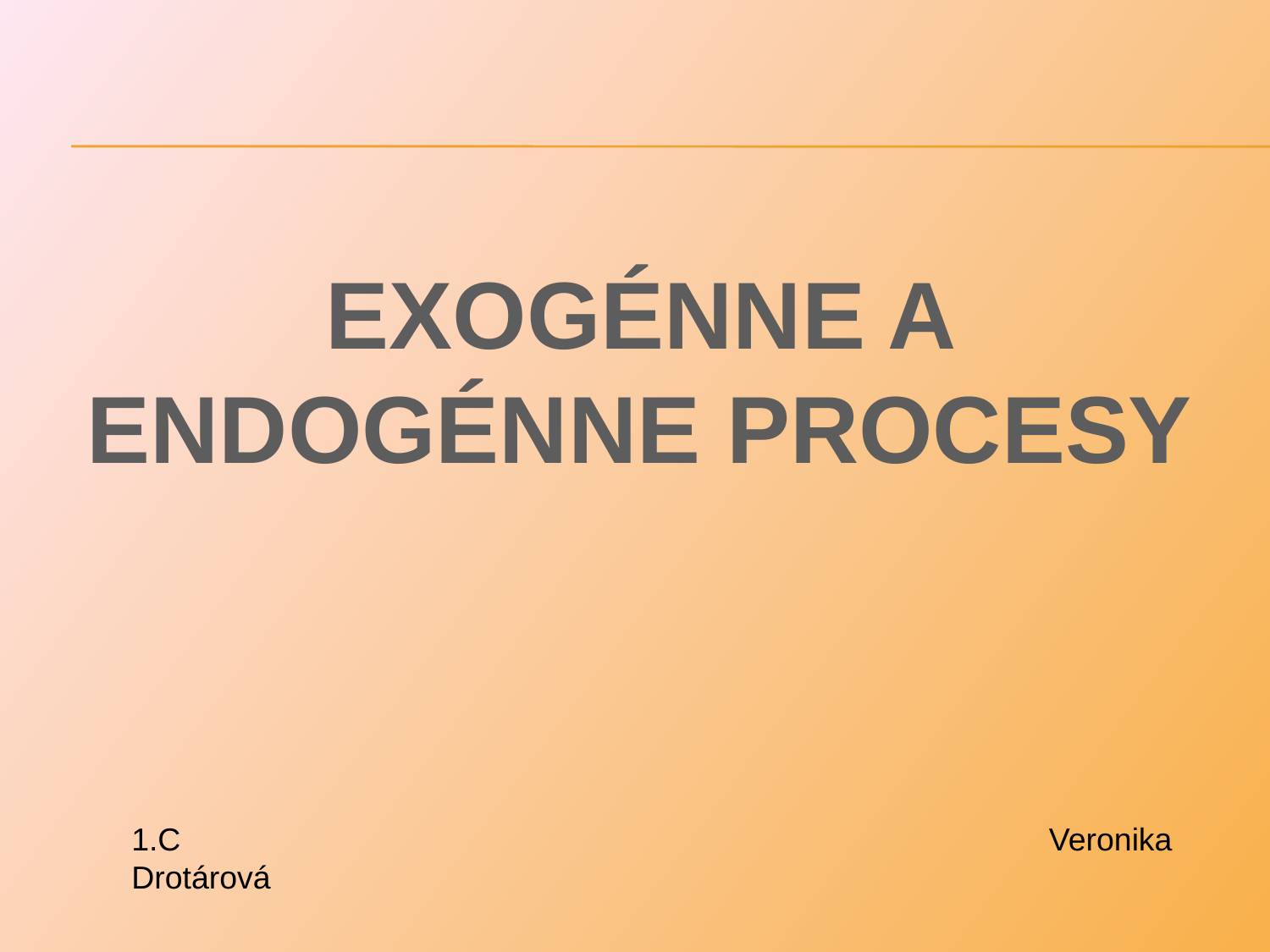

EXOGÉNNE A ENDOGÉNNE PROCESY
1.C                                                                                                  Veronika Drotárová